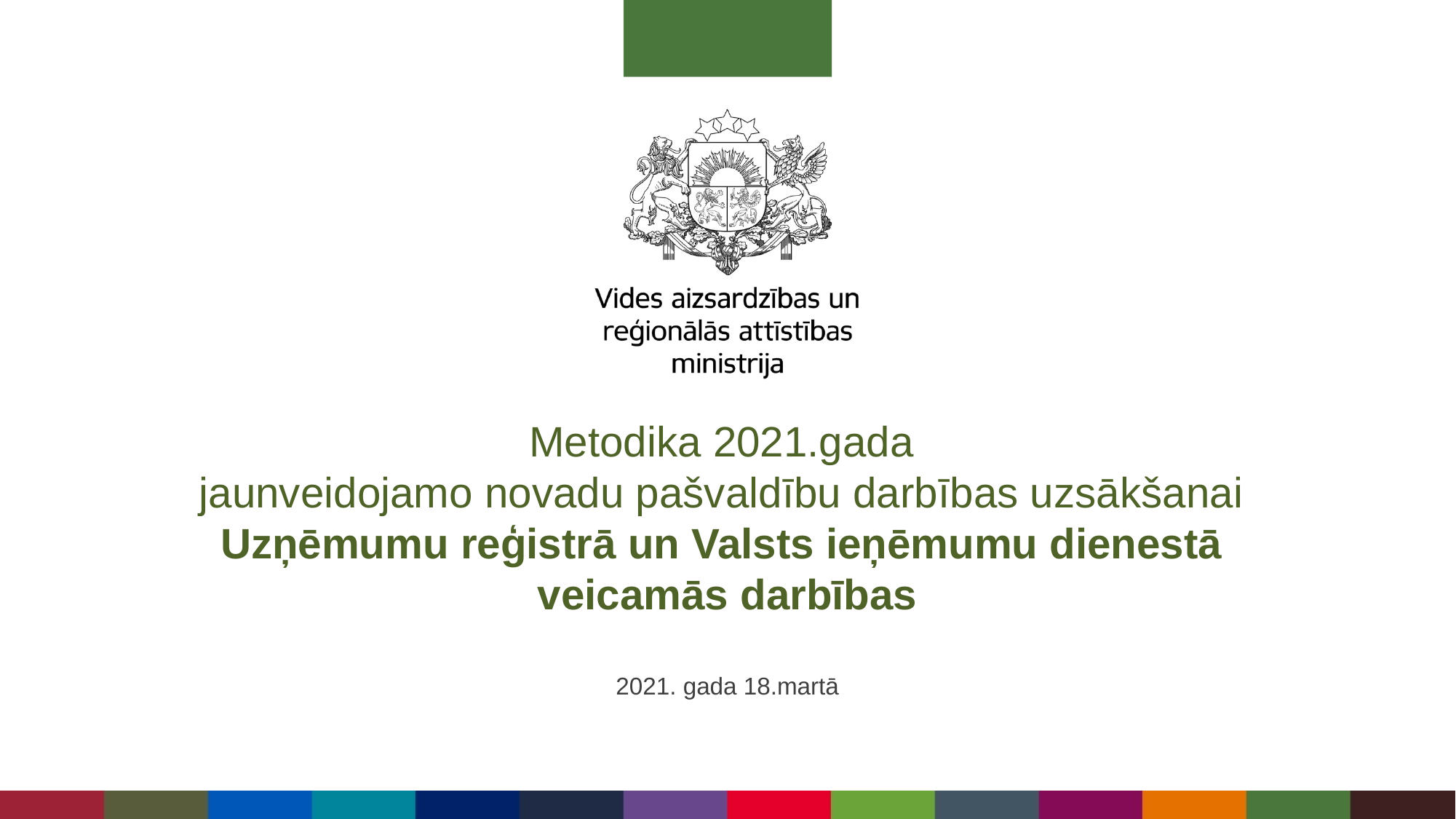

Metodika 2021.gada
jaunveidojamo novadu pašvaldību darbības uzsākšanai
Uzņēmumu reģistrā un Valsts ieņēmumu dienestā
veicamās darbības

2021. gada 18.martā